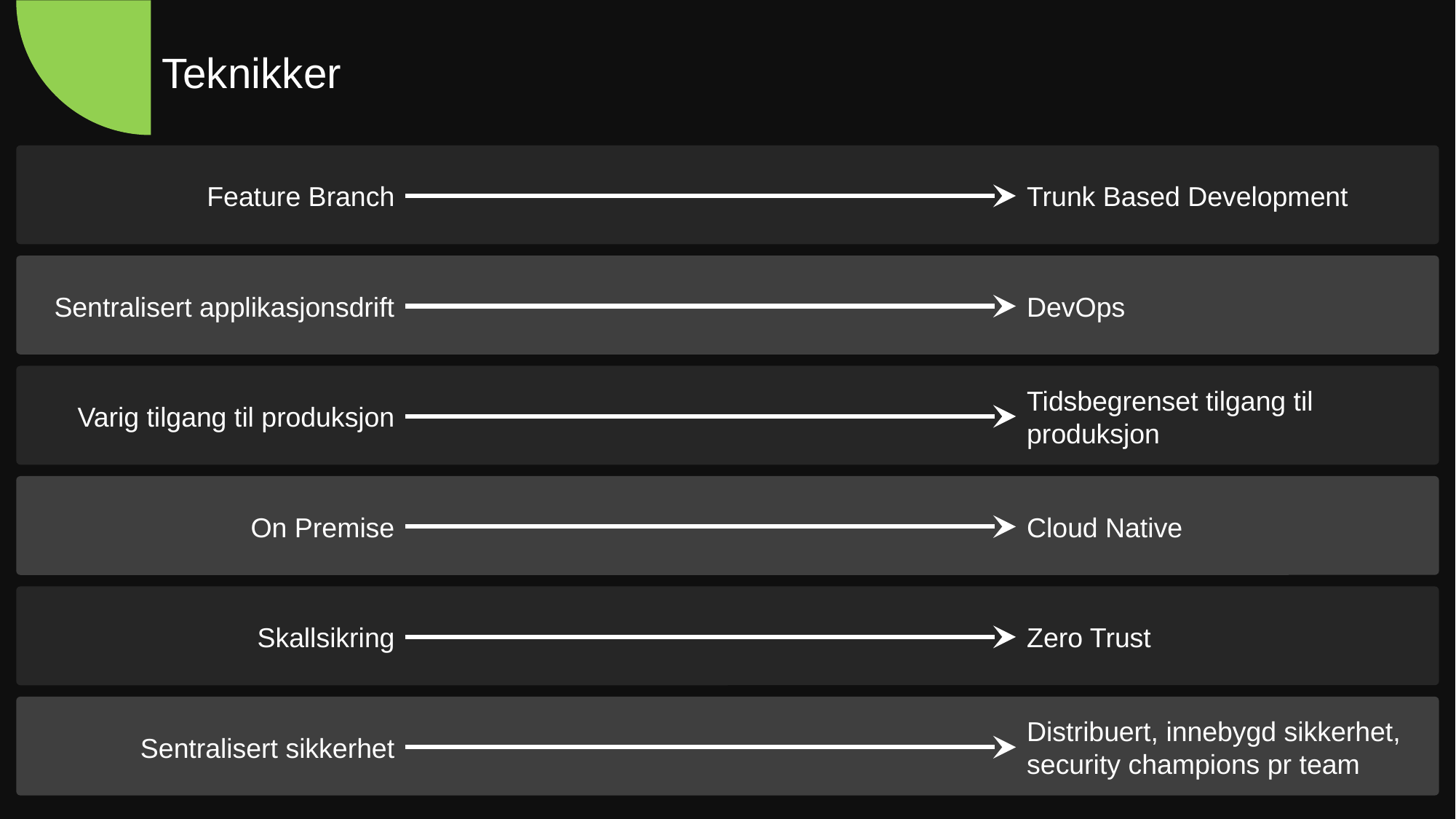

Teknikker

Feature Branch
Trunk Based Development

Sentralisert applikasjonsdrift
DevOps

Varig tilgang til produksjon
Tidsbegrenset tilgang til produksjon

On Premise
Cloud Native

Skallsikring
Zero Trust

Sentralisert sikkerhet
Distribuert, innebygd sikkerhet, security champions pr team